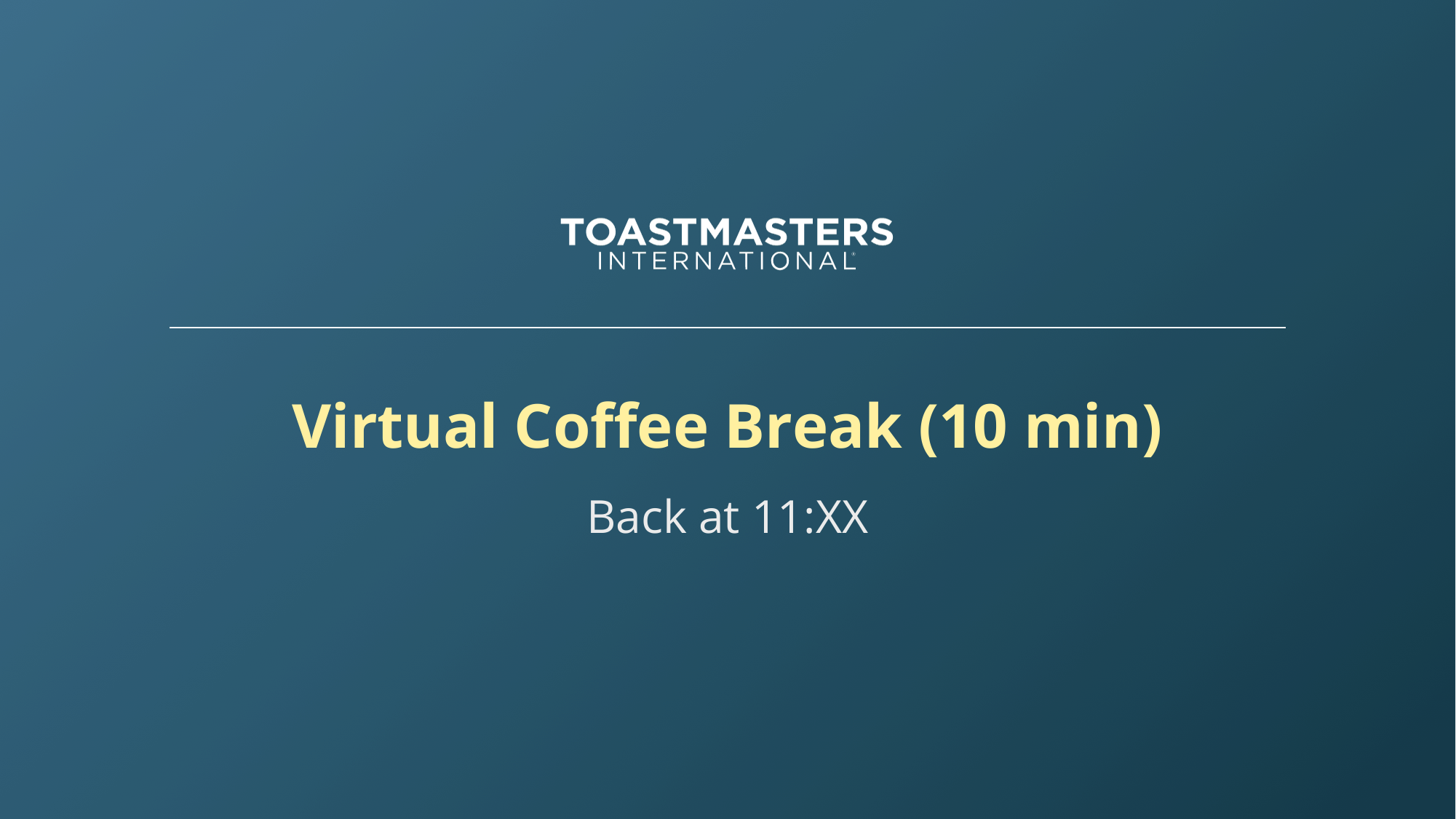

# Virtual Coffee Break (10 min)
Back at 11:XX